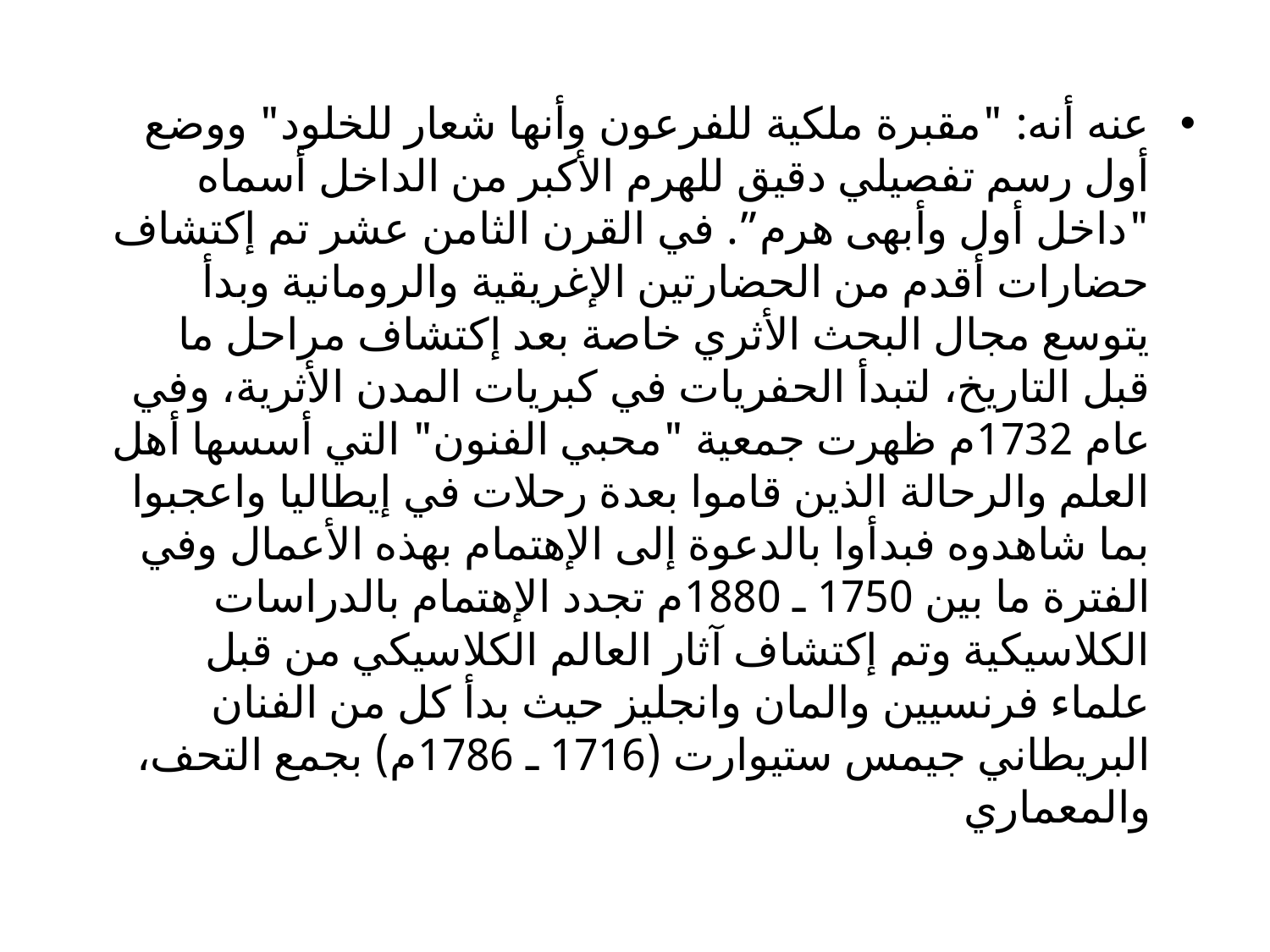

عنه أنه: "مقبرة ملكية للفرعون وأنها شعار للخلود" ووضع أول رسم تفصيلي دقيق للهرم الأكبر من الداخل أسماه "داخل أول وأبهى هرم”. في القرن الثامن عشر تم إكتشاف حضارات أقدم من الحضارتين الإغريقية والرومانية وبدأ يتوسع مجال البحث الأثري خاصة بعد إكتشاف مراحل ما قبل التاريخ، لتبدأ الحفريات في كبريات المدن الأثرية، وفي عام 1732م ظهرت جمعية "محبي الفنون" التي أسسها أهل العلم والرحالة الذين قاموا بعدة رحلات في إيطاليا واعجبوا بما شاهدوه فبدأوا بالدعوة إلى الإهتمام بهذه الأعمال وفي الفترة ما بين 1750 ـ 1880م تجدد الإهتمام بالدراسات الكلاسيكية وتم إكتشاف آثار العالم الكلاسيكي من قبل علماء فرنسيين والمان وانجليز حيث بدأ كل من الفنان البريطاني جيمس ستيوارت (1716 ـ 1786م) بجمع التحف، والمعماري